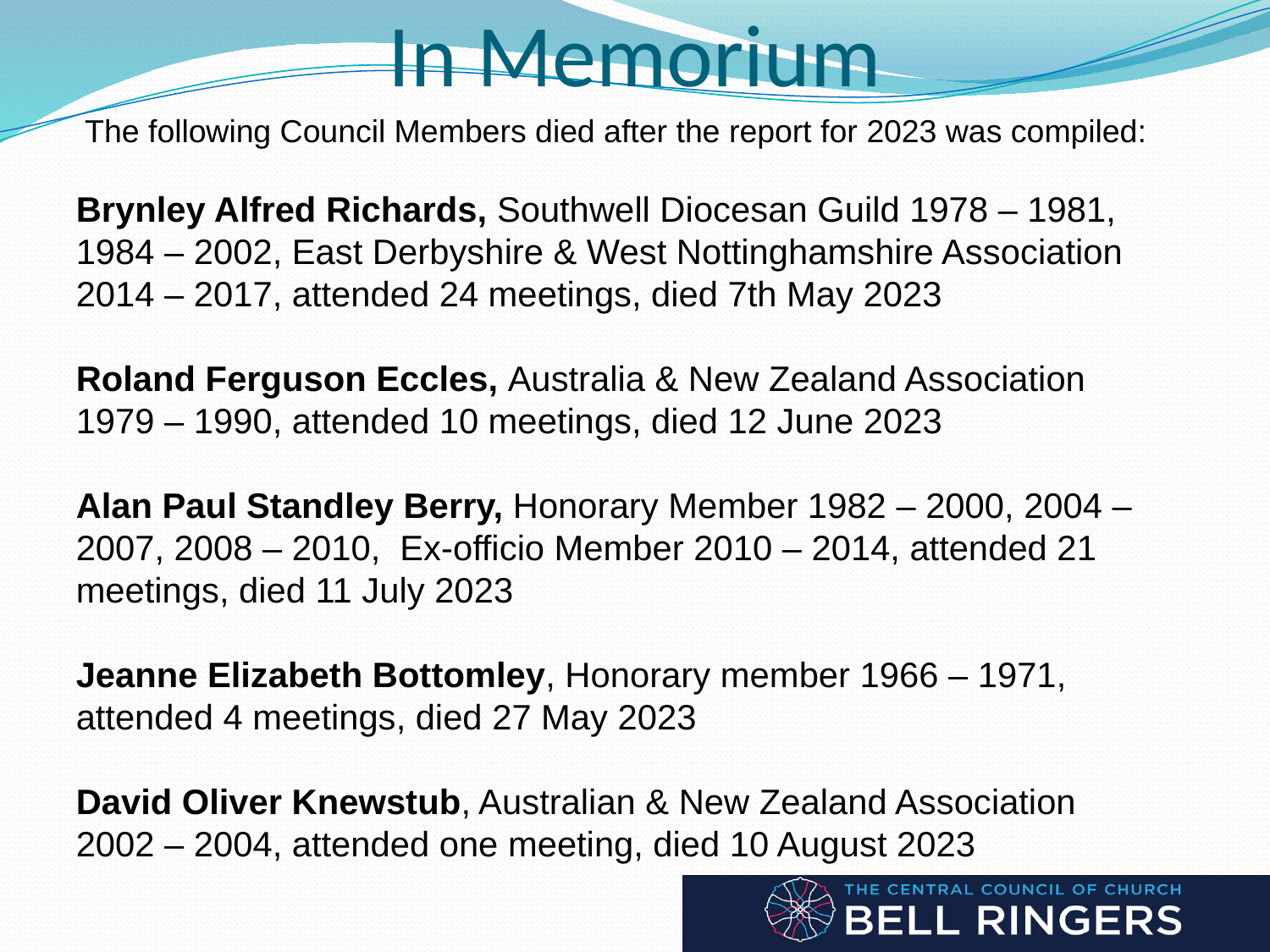

# In Memorium
 The following Council Members died after the report for 2023 was compiled:

Brynley Alfred Richards, Southwell Diocesan Guild 1978 – 1981, 1984 – 2002, East Derbyshire & West Nottinghamshire Association 2014 – 2017, attended 24 meetings, died 7th May 2023

Roland Ferguson Eccles, Australia & New Zealand Association 1979 – 1990, attended 10 meetings, died 12 June 2023

Alan Paul Standley Berry, Honorary Member 1982 – 2000, 2004 – 2007, 2008 – 2010,  Ex-officio Member 2010 – 2014, attended 21 meetings, died 11 July 2023

Jeanne Elizabeth Bottomley, Honorary member 1966 – 1971, attended 4 meetings, died 27 May 2023

David Oliver Knewstub, Australian & New Zealand Association 2002 – 2004, attended one meeting, died 10 August 2023